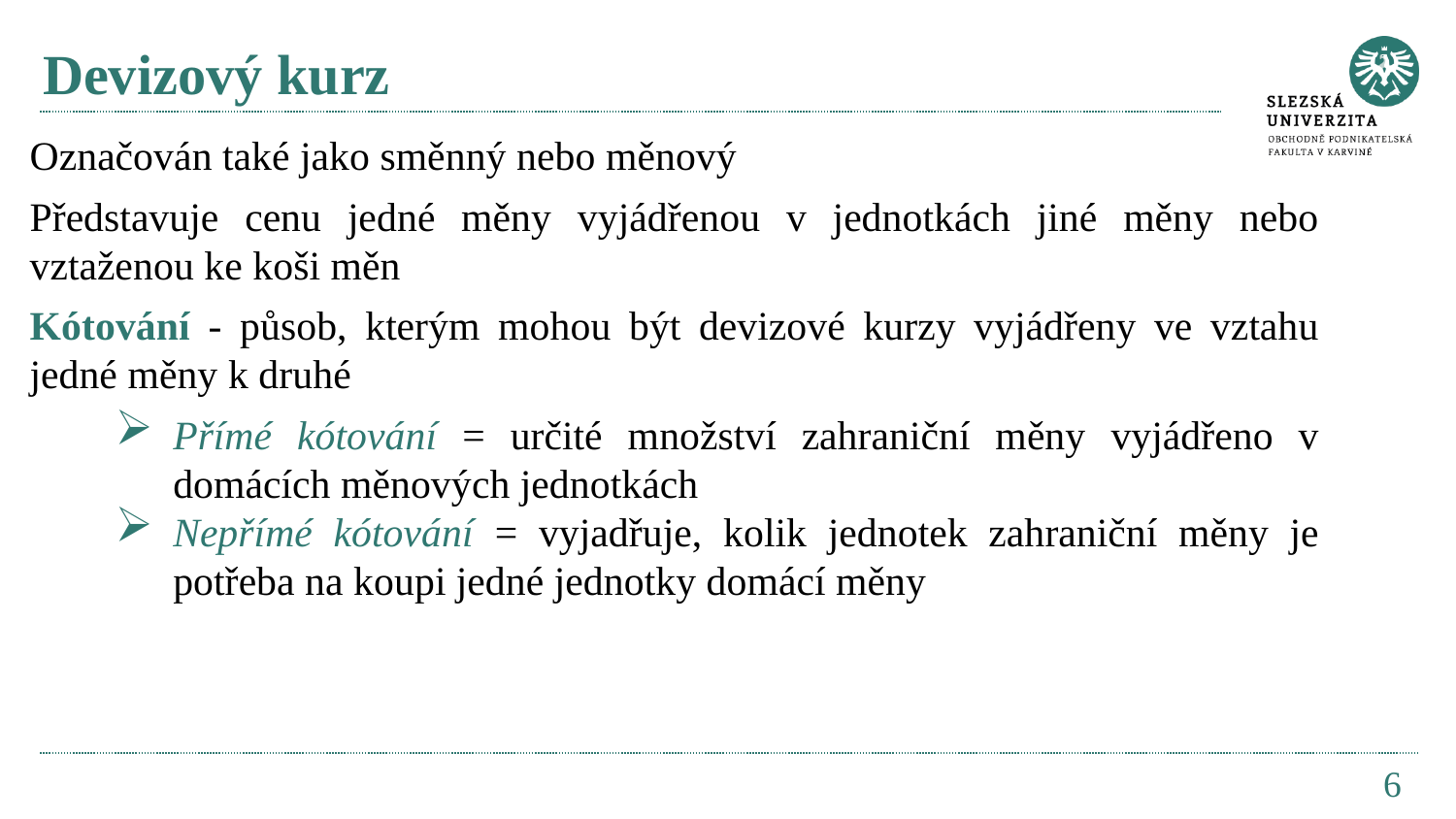

# Devizový kurz
Označován také jako směnný nebo měnový
Představuje cenu jedné měny vyjádřenou v jednotkách jiné měny nebo vztaženou ke koši měn
Kótování - působ, kterým mohou být devizové kurzy vyjádřeny ve vztahu jedné měny k druhé
Přímé kótování = určité množství zahraniční měny vyjádřeno v domácích měnových jednotkách
Nepřímé kótování = vyjadřuje, kolik jednotek zahraniční měny je potřeba na koupi jedné jednotky domácí měny

6